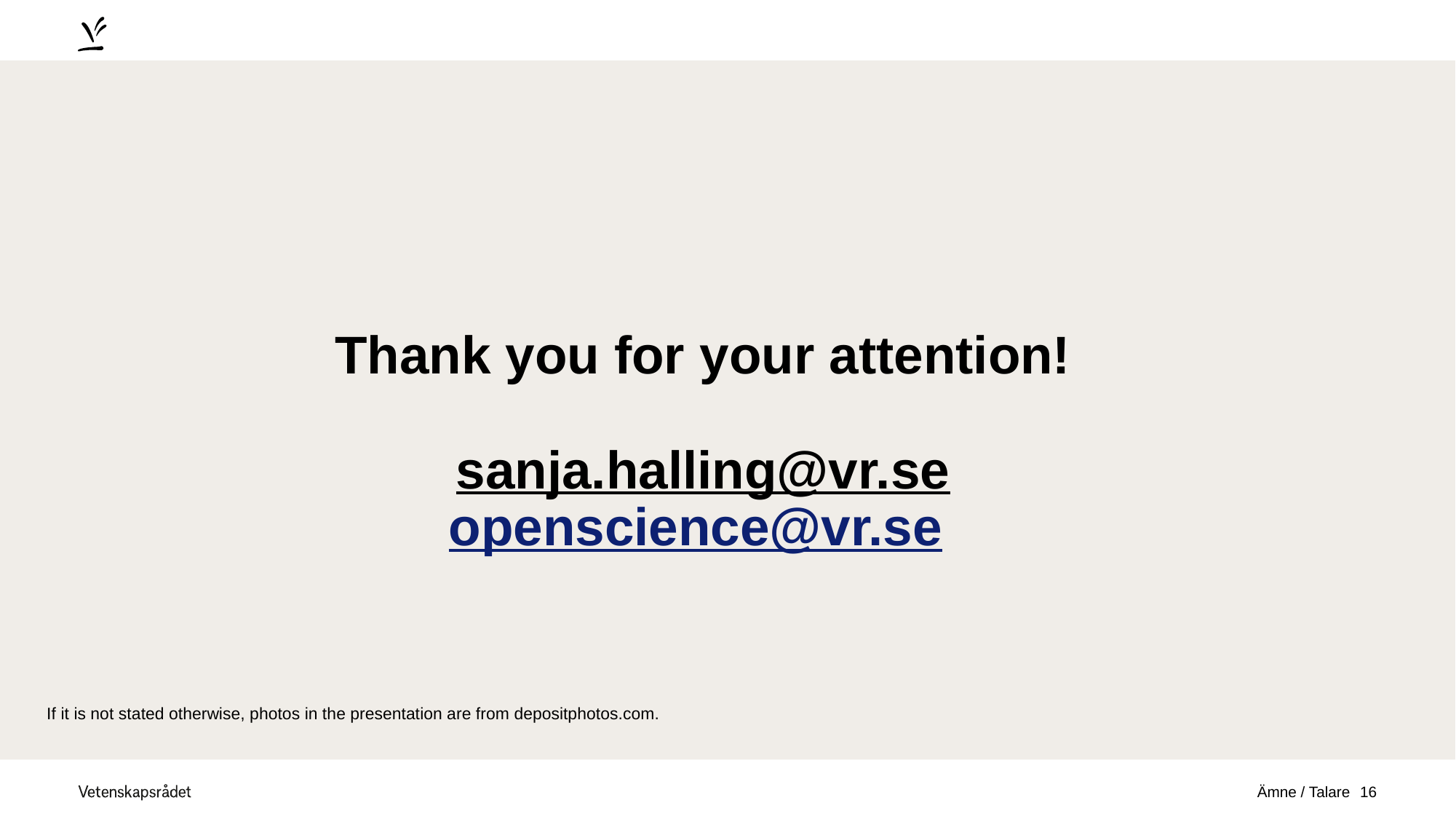

# Thank you for your attention! sanja.halling@vr.se openscience@vr.se
If it is not stated otherwise, photos in the presentation are from depositphotos.com.

Ämne / Talare
16